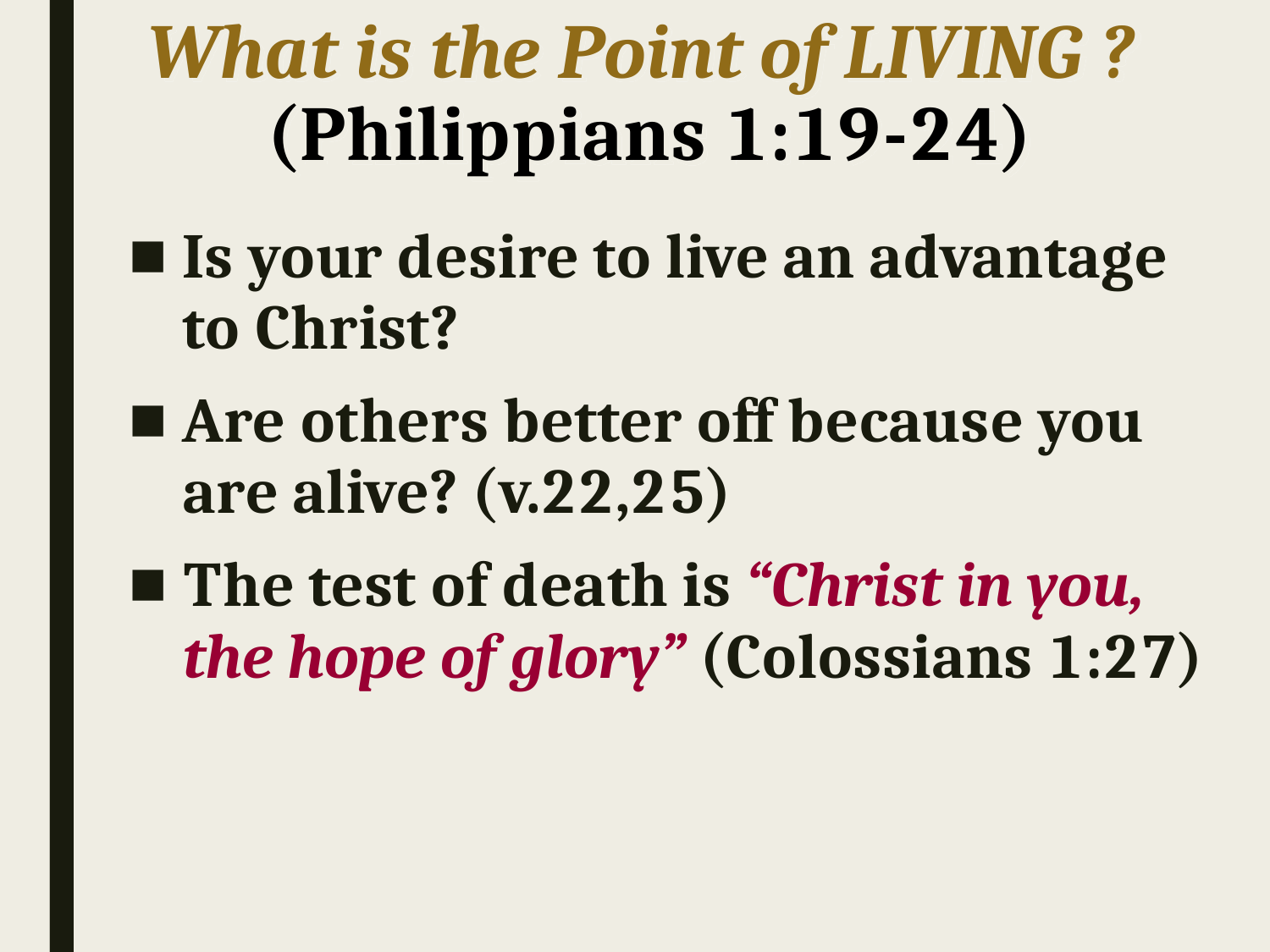

# What is the Point of LIVING ?  (Philippians 1:19-24)
Is your desire to live an advantage to Christ?
Are others better off because you are alive? (v.22,25)
The test of death is “Christ in you, the hope of glory” (Colossians 1:27)